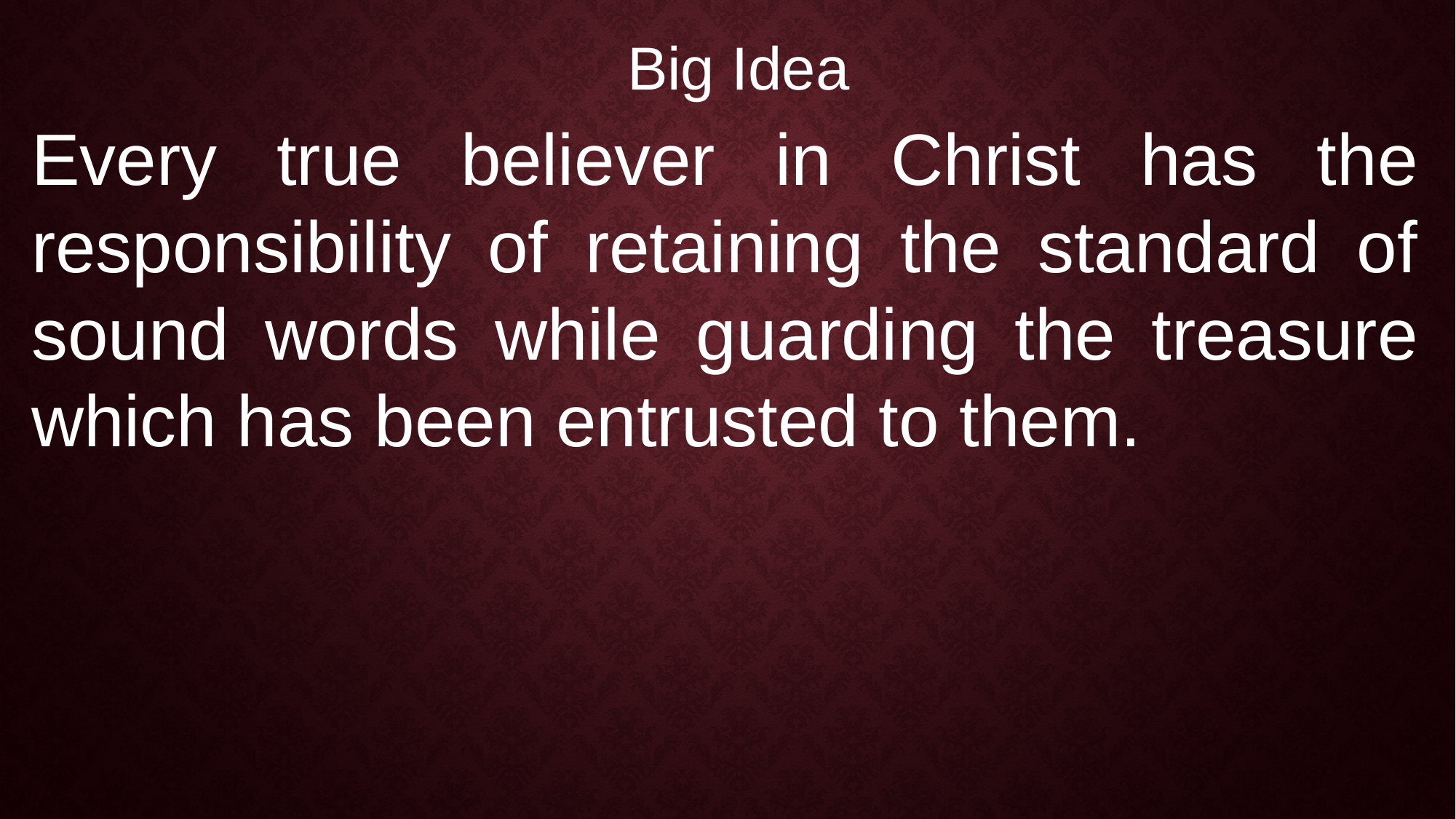

Big Idea
Every true believer in Christ has the responsibility of retaining the standard of sound words while guarding the treasure which has been entrusted to them.